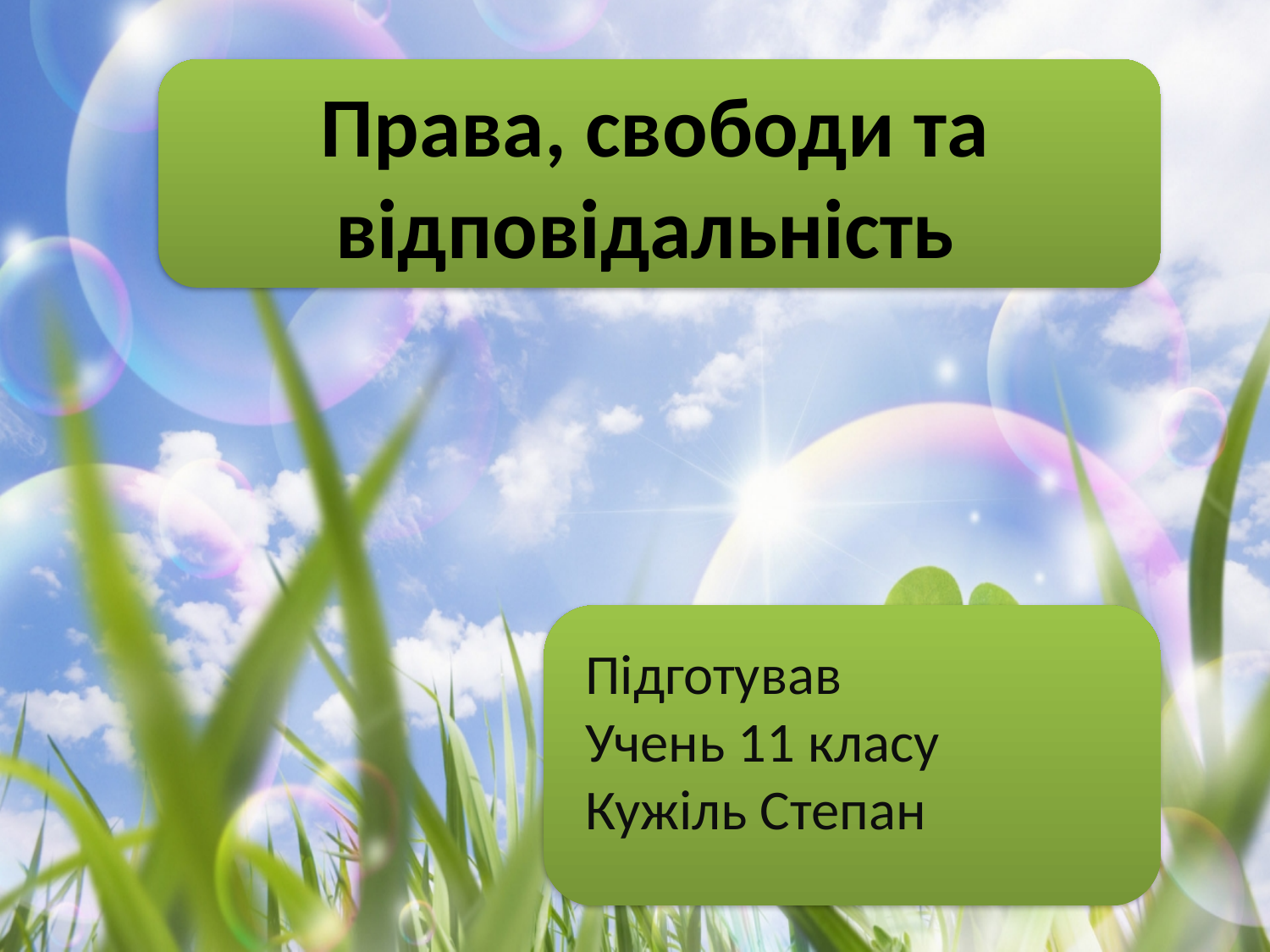

# Права, свободи та відповідальність

Підготував
Учень 11 класу
Кужіль Степан